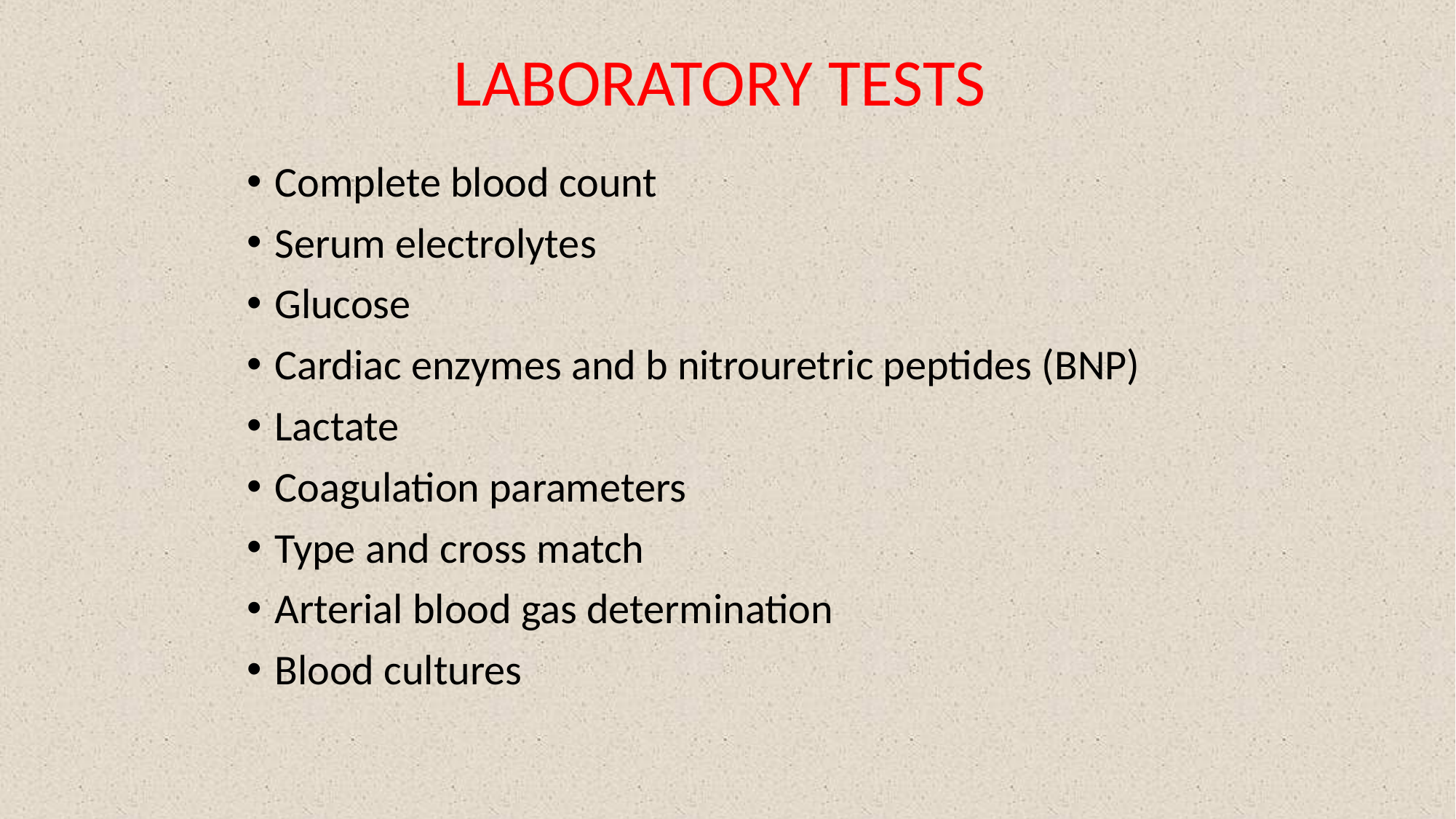

# LABORATORY TESTS
Complete blood count
Serum electrolytes
Glucose
Cardiac enzymes and b nitrouretric peptides (BNP)
Lactate
Coagulation parameters
Type and cross match
Arterial blood gas determination
Blood cultures